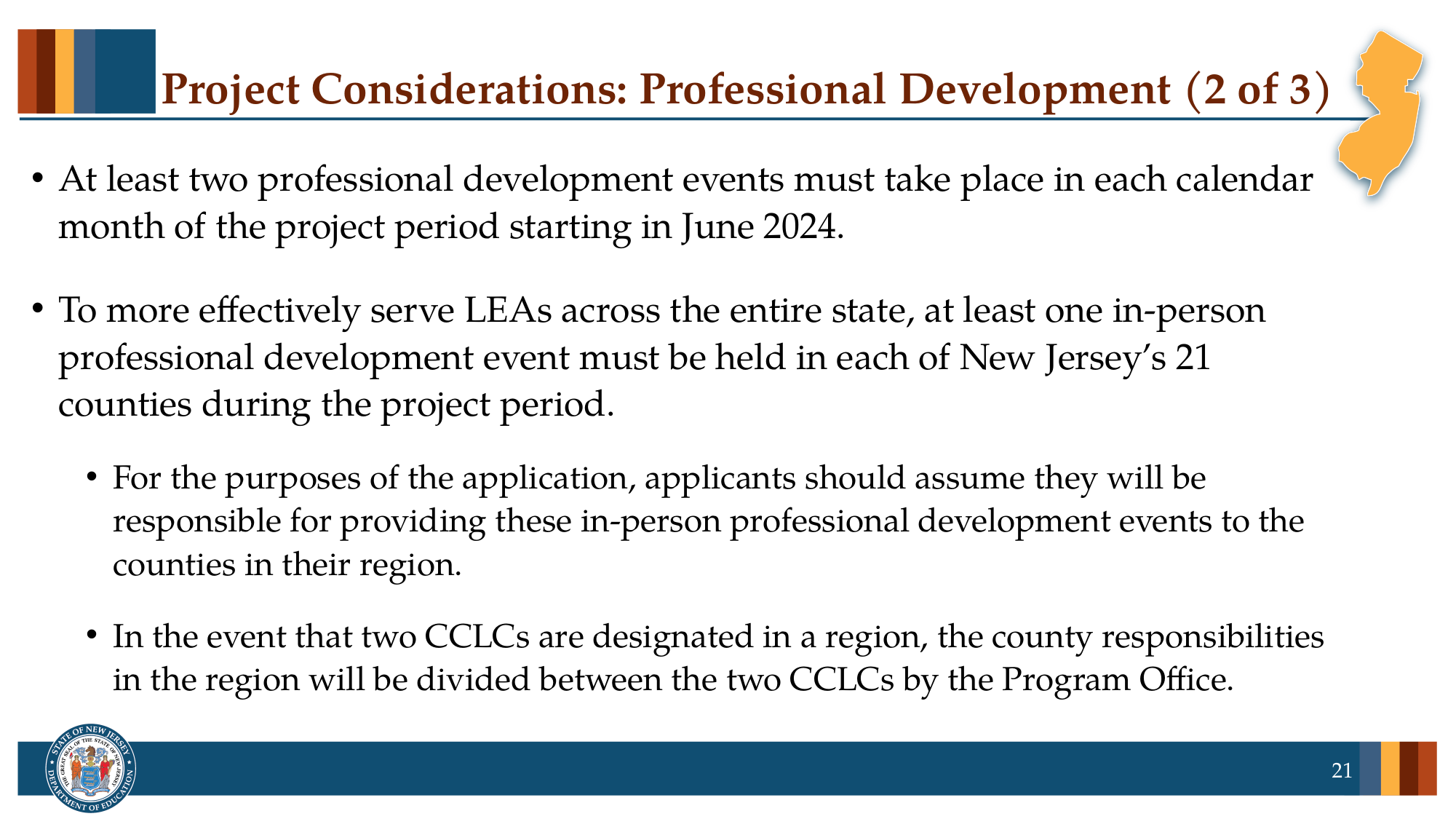

# Project Considerations: Professional Development (2 of 3)
At least two professional development events must take place in each calendar month of the project period starting in June 2024.
To more effectively serve LEAs across the entire state, at least one in-person professional development event must be held in each of New Jersey’s 21 counties during the project period.
For the purposes of the application, applicants should assume they will be responsible for providing these in-person professional development events to the counties in their region.
In the event that two CCLCs are designated in a region, the county responsibilities in the region will be divided between the two CCLCs by the Program Office.
21